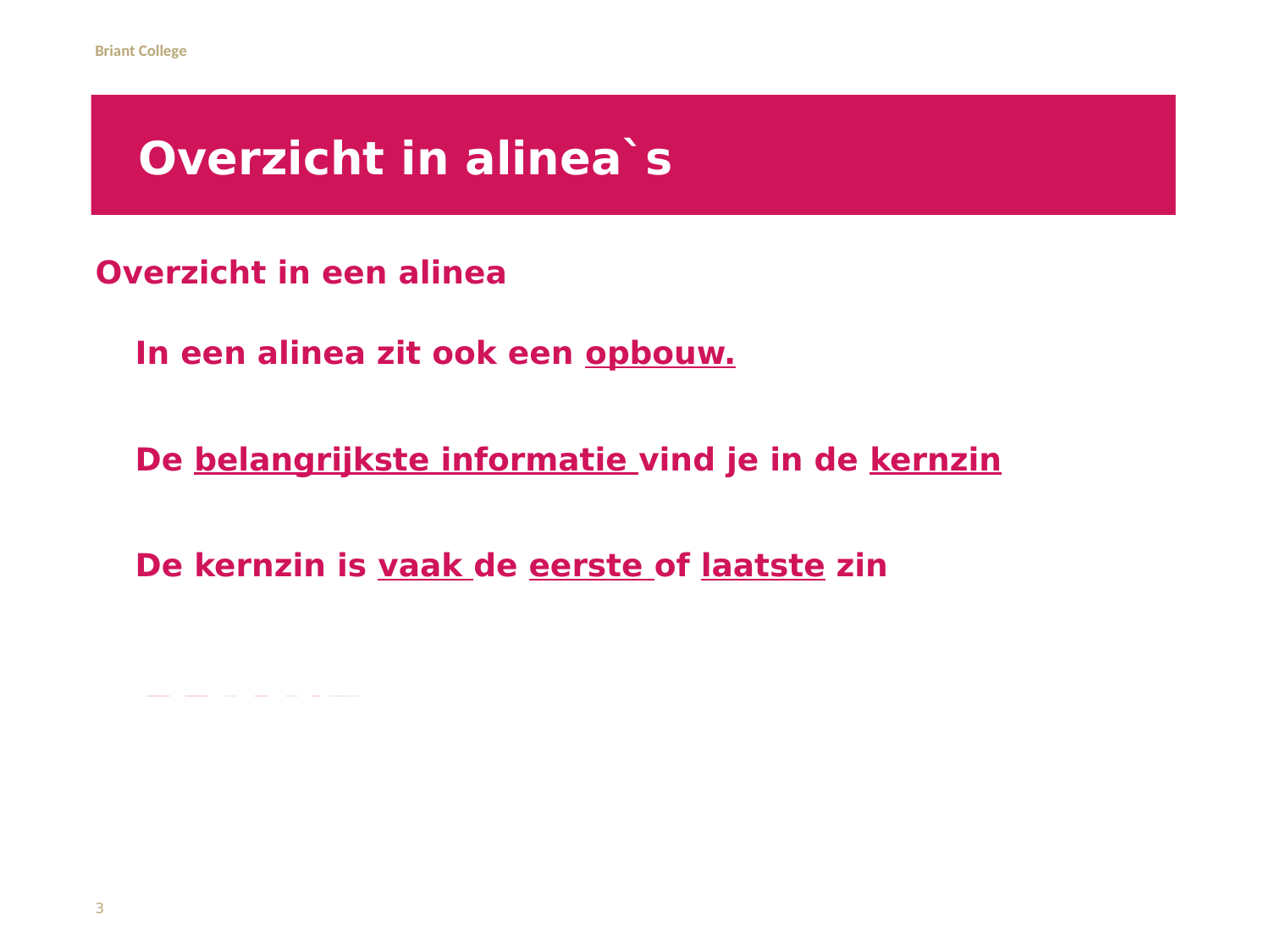

# Overzicht in alinea`s
Overzicht in een alinea

In een alinea zit ook een opbouw.

De belangrijkste informatie vind je in de kernzin

De kernzin is vaak de eerste of laatste zin

3